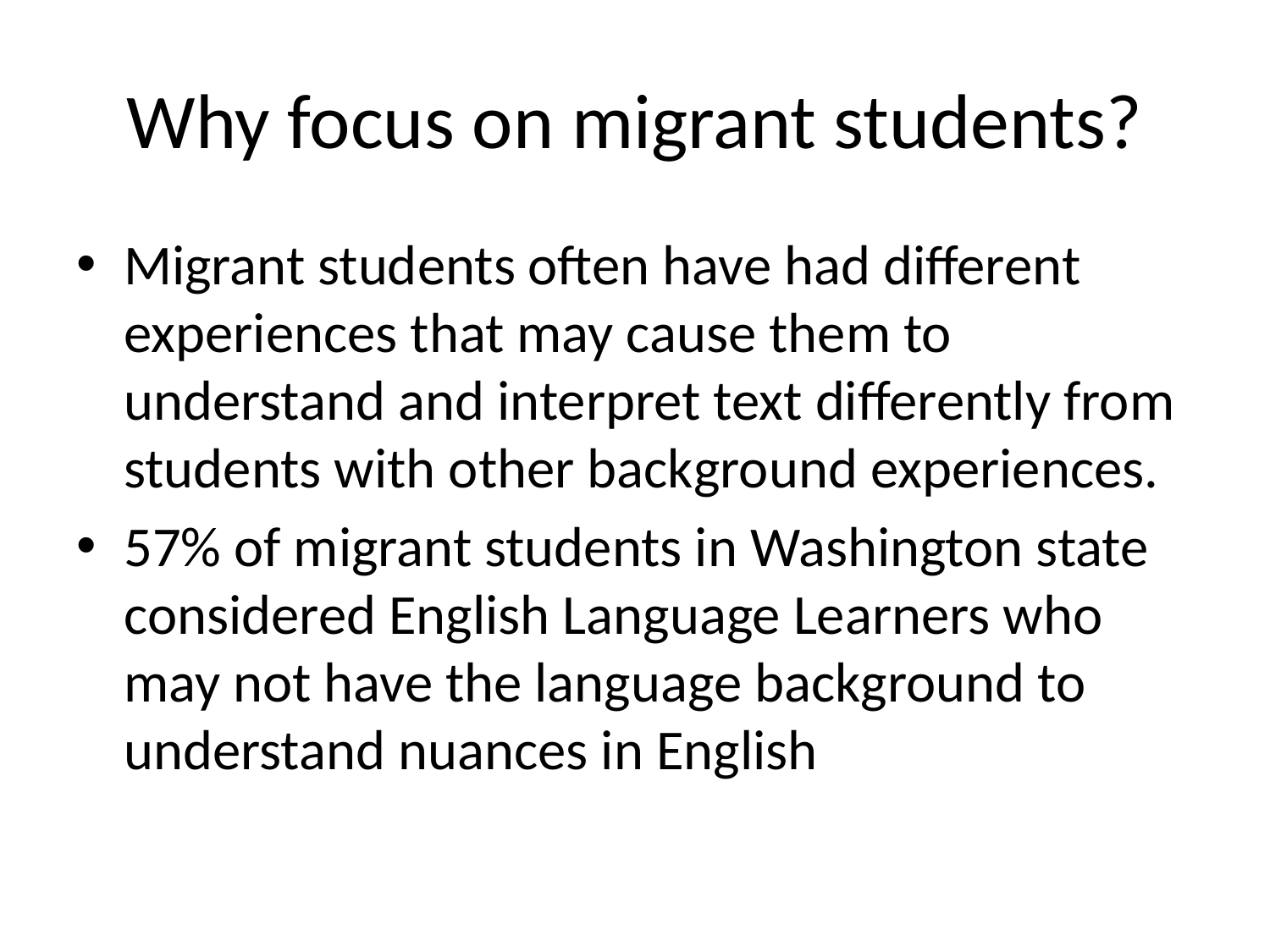

# Why focus on migrant students?
Migrant students often have had different experiences that may cause them to understand and interpret text differently from students with other background experiences.
57% of migrant students in Washington state considered English Language Learners who may not have the language background to understand nuances in English